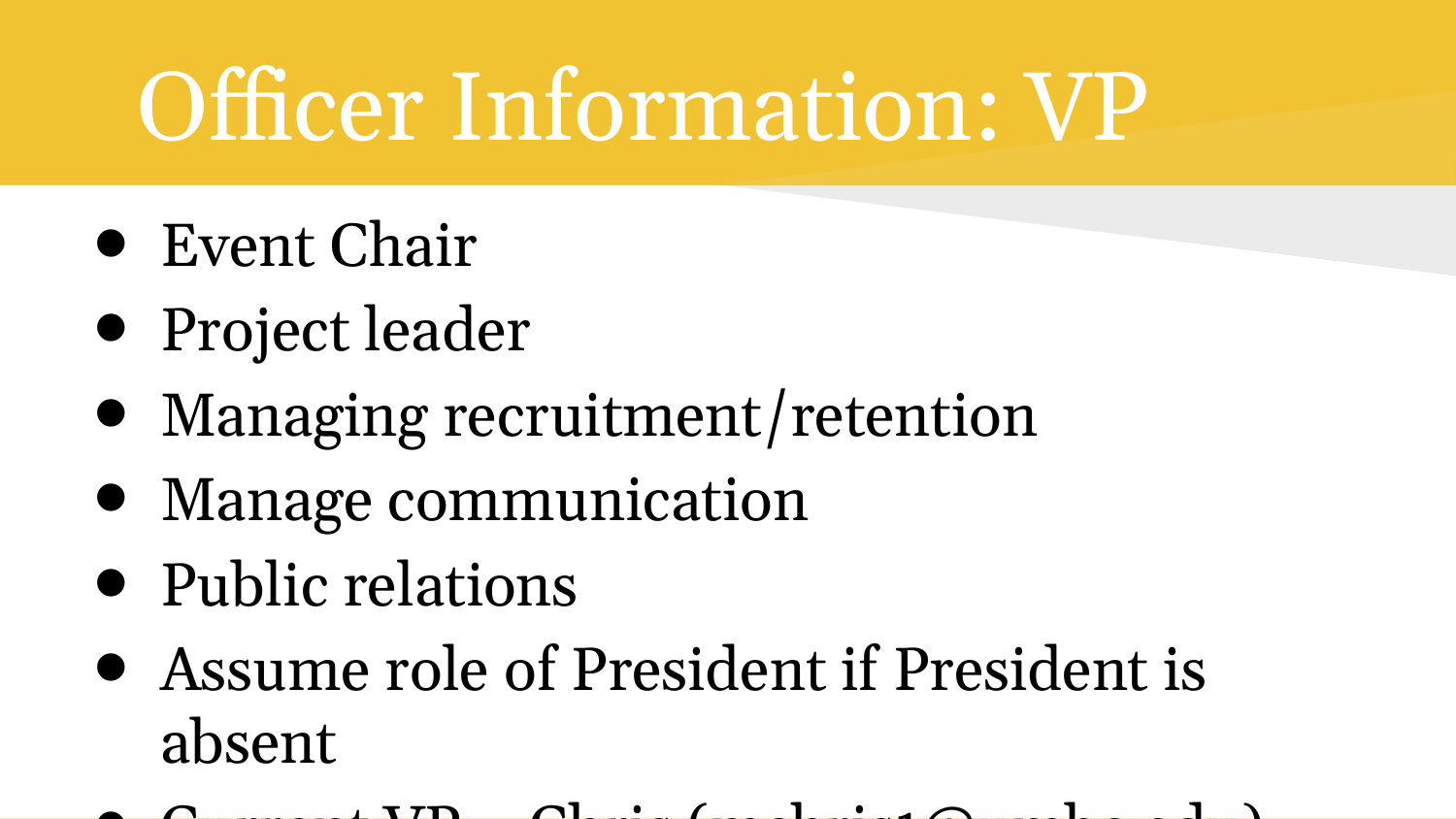

# Officer Information: VP
Event Chair
Project leader
Managing recruitment/retention
Manage communication
Public relations
Assume role of President if President is absent
Current VP = Chris (mchris1@umbc.edu)